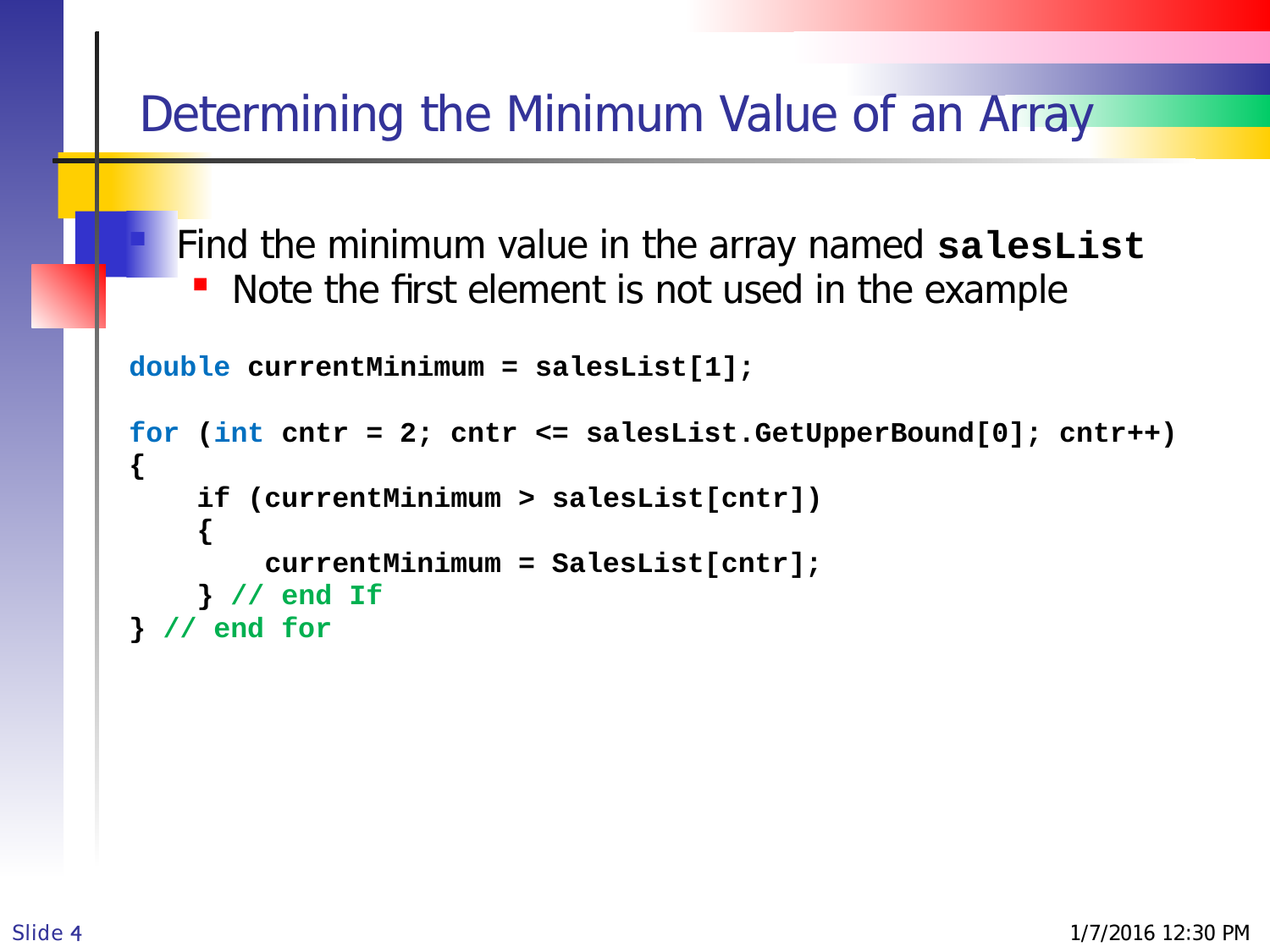

# Determining the Minimum Value of an Array
Find the minimum value in the array named salesList
Note the first element is not used in the example

double currentMinimum = salesList[1];

for (int cntr = 2; cntr <= salesList.GetUpperBound[0]; cntr++)
{
    if (currentMinimum > salesList[cntr])
    {
        currentMinimum = SalesList[cntr];
    } // end If
} // end for
1/7/2016 12:30 PM